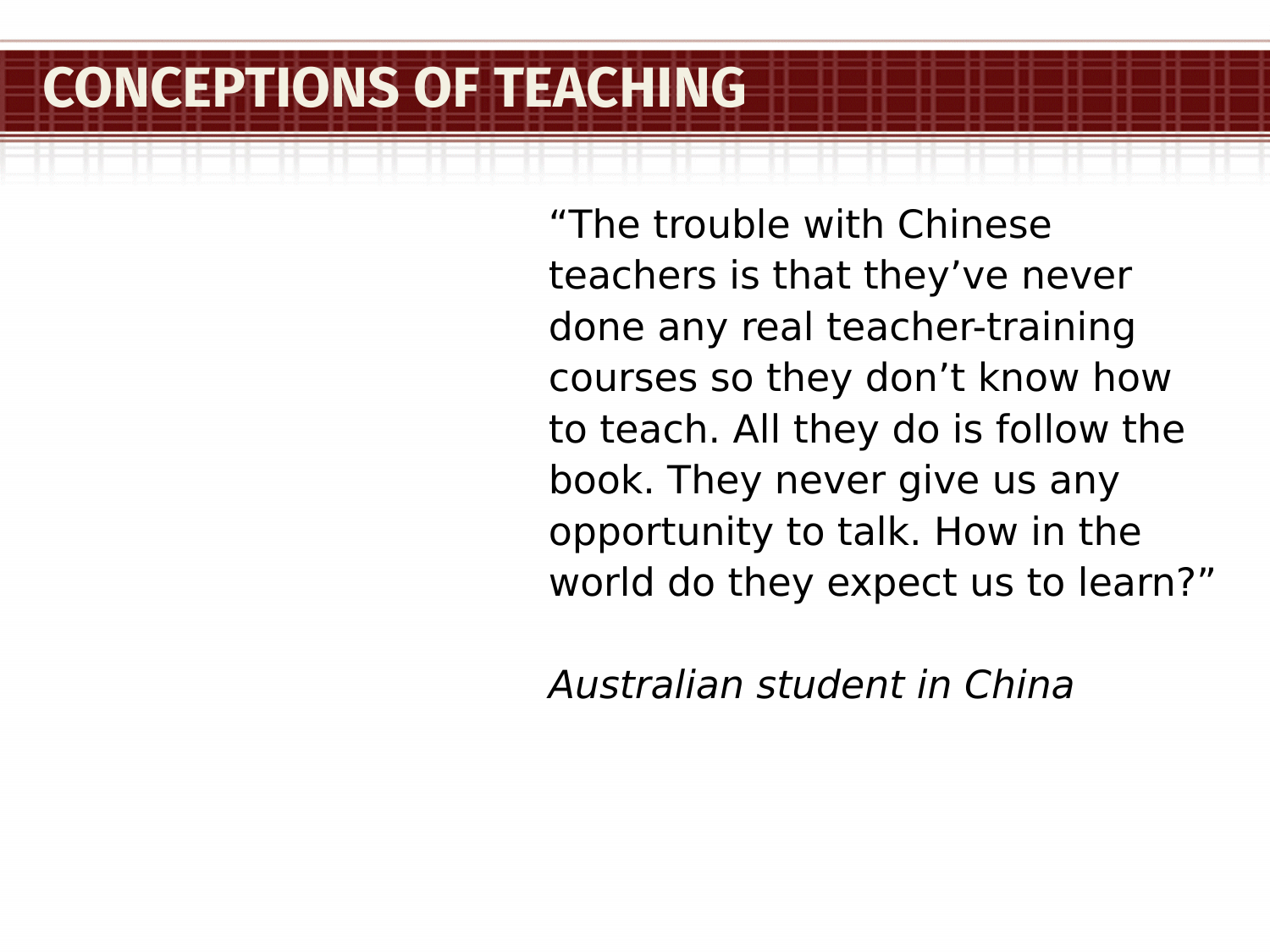

# Conceptions of Teaching
“The trouble with Chinese teachers is that they’ve never done any real teacher-training courses so they don’t know how to teach. All they do is follow the book. They never give us any opportunity to talk. How in the world do they expect us to learn?”
Australian student in China